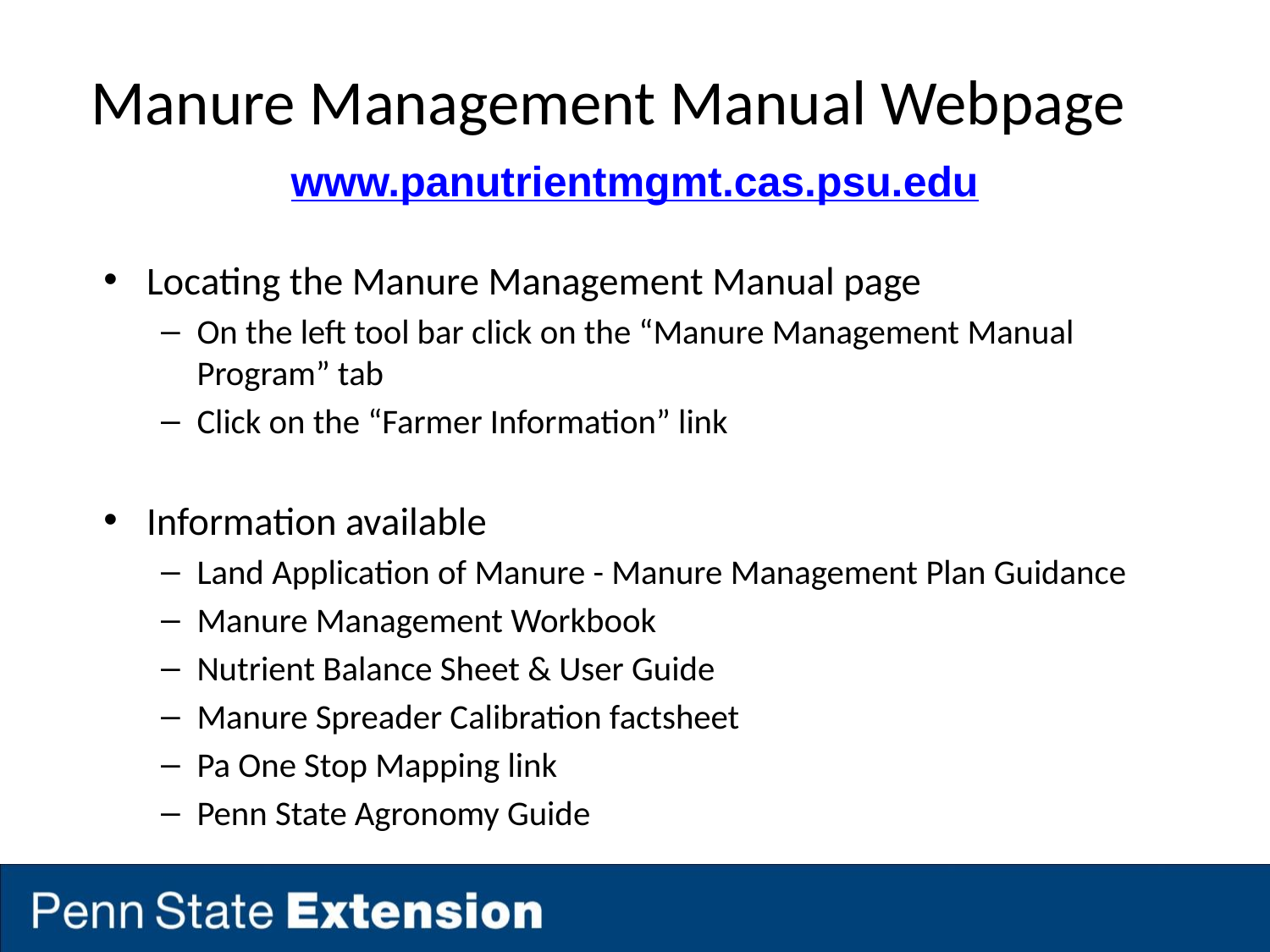

# Manure Management Manual Webpage
www.panutrientmgmt.cas.psu.edu
Locating the Manure Management Manual page
On the left tool bar click on the “Manure Management Manual Program” tab
Click on the “Farmer Information” link

Information available
Land Application of Manure - Manure Management Plan Guidance
Manure Management Workbook
Nutrient Balance Sheet & User Guide
Manure Spreader Calibration factsheet
Pa One Stop Mapping link
Penn State Agronomy Guide